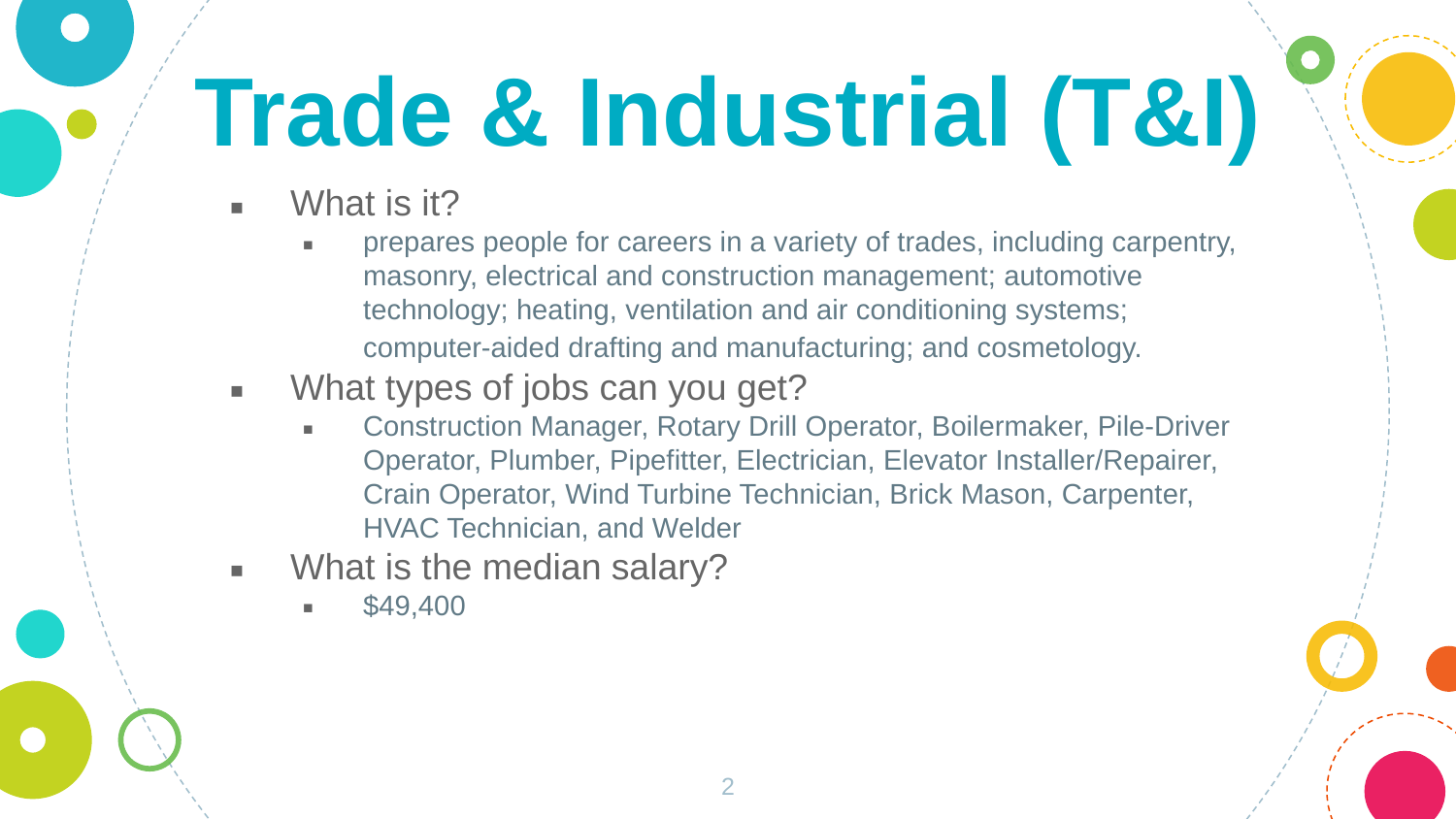

Trade & Industrial (T&I)
What is it?
prepares people for careers in a variety of trades, including carpentry, masonry, electrical and construction management; automotive technology; heating, ventilation and air conditioning systems; computer-aided drafting and manufacturing; and cosmetology.
What types of jobs can you get?
Construction Manager, Rotary Drill Operator, Boilermaker, Pile-Driver Operator, Plumber, Pipefitter, Electrician, Elevator Installer/Repairer, Crain Operator, Wind Turbine Technician, Brick Mason, Carpenter, HVAC Technician, and Welder
What is the median salary?
$49,400
2